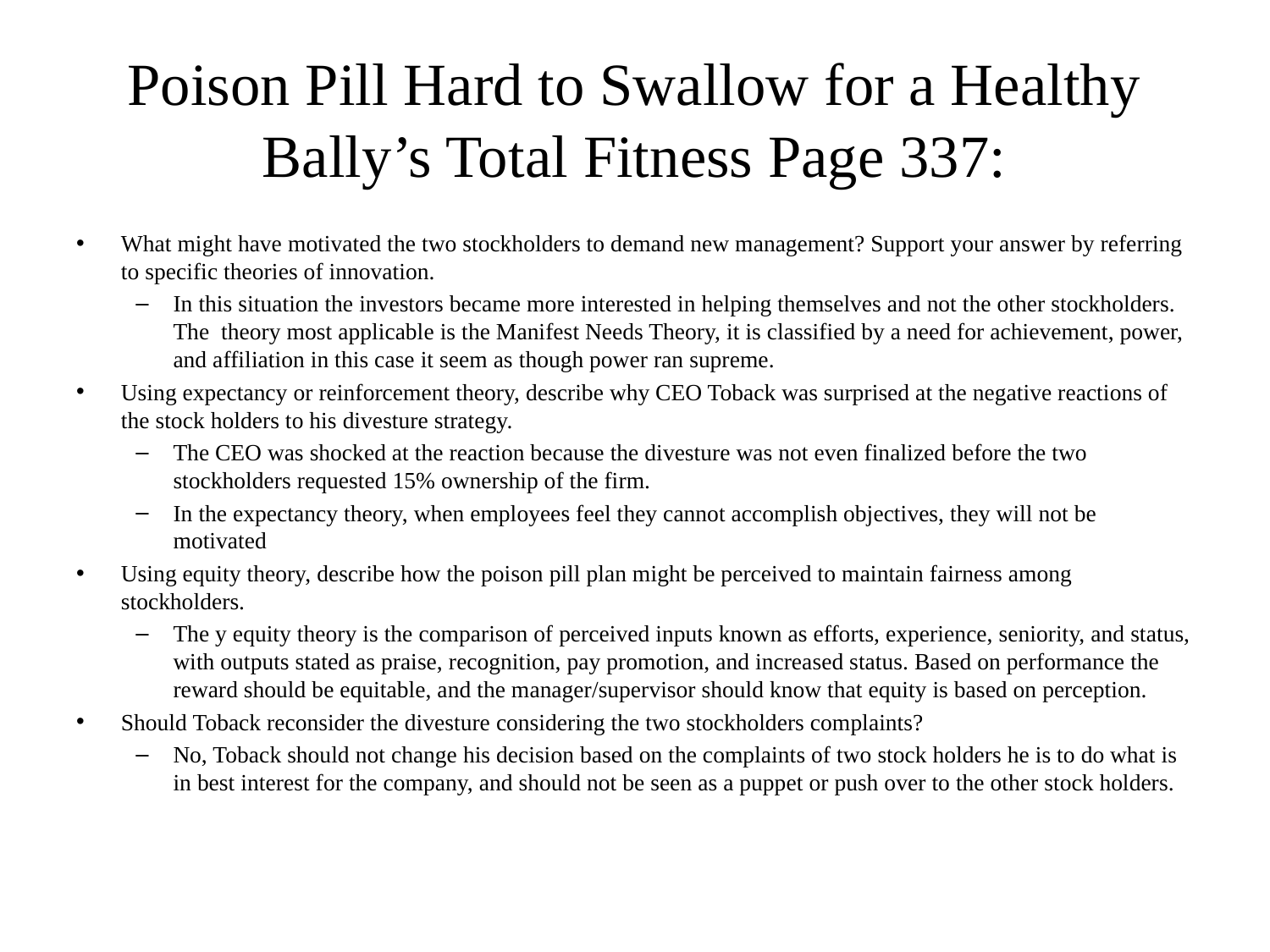

# Poison Pill Hard to Swallow for a Healthy Bally’s Total Fitness Page 337:
What might have motivated the two stockholders to demand new management? Support your answer by referring to specific theories of innovation.
In this situation the investors became more interested in helping themselves and not the other stockholders. The  theory most applicable is the Manifest Needs Theory, it is classified by a need for achievement, power, and affiliation in this case it seem as though power ran supreme.
Using expectancy or reinforcement theory, describe why CEO Toback was surprised at the negative reactions of the stock holders to his divesture strategy.
The CEO was shocked at the reaction because the divesture was not even finalized before the two stockholders requested 15% ownership of the firm.
In the expectancy theory, when employees feel they cannot accomplish objectives, they will not be motivated
Using equity theory, describe how the poison pill plan might be perceived to maintain fairness among stockholders.
The y equity theory is the comparison of perceived inputs known as efforts, experience, seniority, and status, with outputs stated as praise, recognition, pay promotion, and increased status. Based on performance the reward should be equitable, and the manager/supervisor should know that equity is based on perception.
Should Toback reconsider the divesture considering the two stockholders complaints?
No, Toback should not change his decision based on the complaints of two stock holders he is to do what is in best interest for the company, and should not be seen as a puppet or push over to the other stock holders.